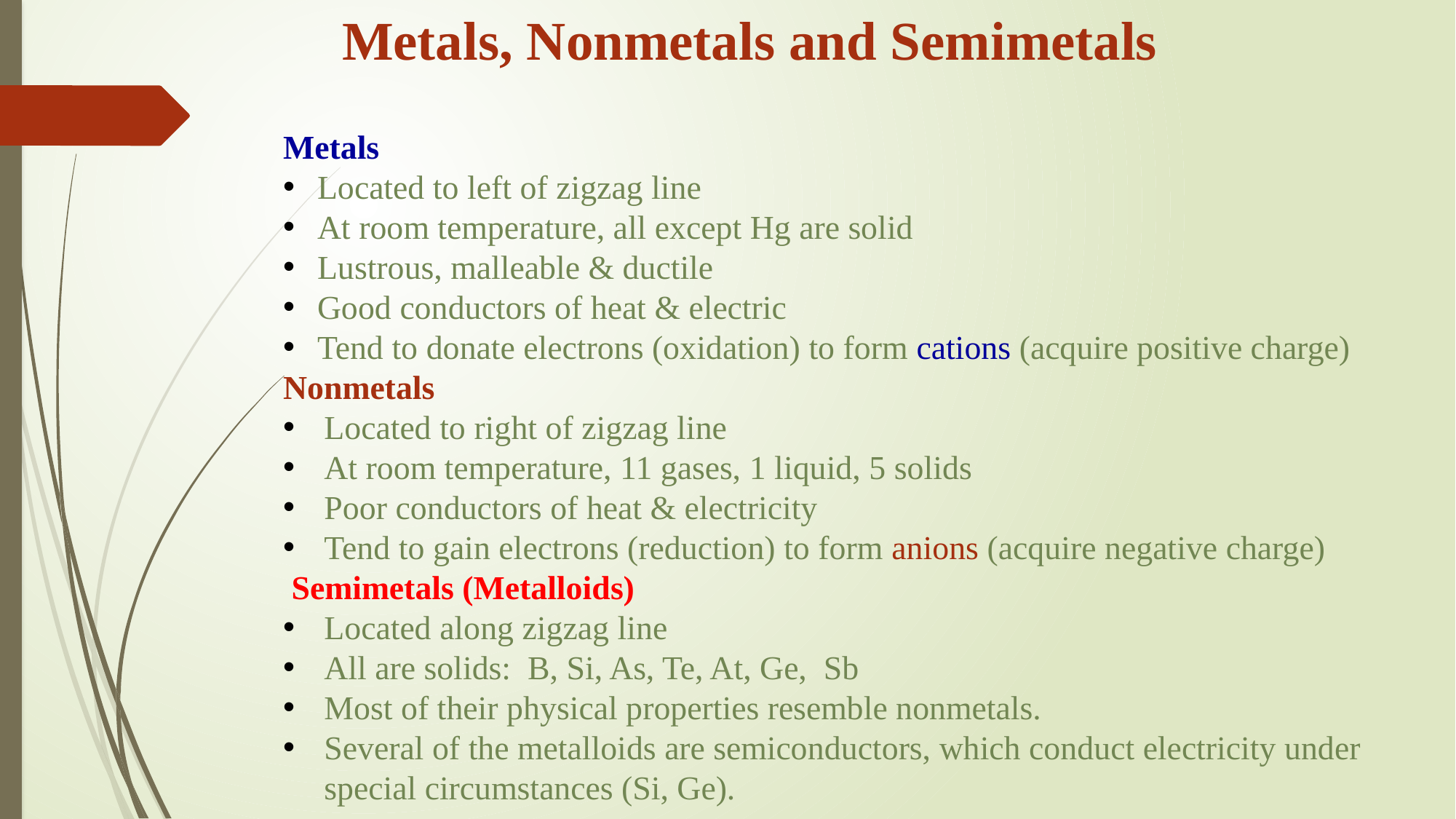

Metals, Nonmetals and Semimetals
Metals
Located to left of zigzag line
At room temperature, all except Hg are solid
Lustrous, malleable & ductile
Good conductors of heat & electric
Tend to donate electrons (oxidation) to form cations (acquire positive charge)
Nonmetals
Located to right of zigzag line
At room temperature, 11 gases, 1 liquid, 5 solids
Poor conductors of heat & electricity
Tend to gain electrons (reduction) to form anions (acquire negative charge)
 Semimetals (Metalloids)
Located along zigzag line
All are solids:  B, Si, As, Te, At, Ge,  Sb
Most of their physical properties resemble nonmetals.
Several of the metalloids are semiconductors, which conduct electricity under special circumstances (Si, Ge).